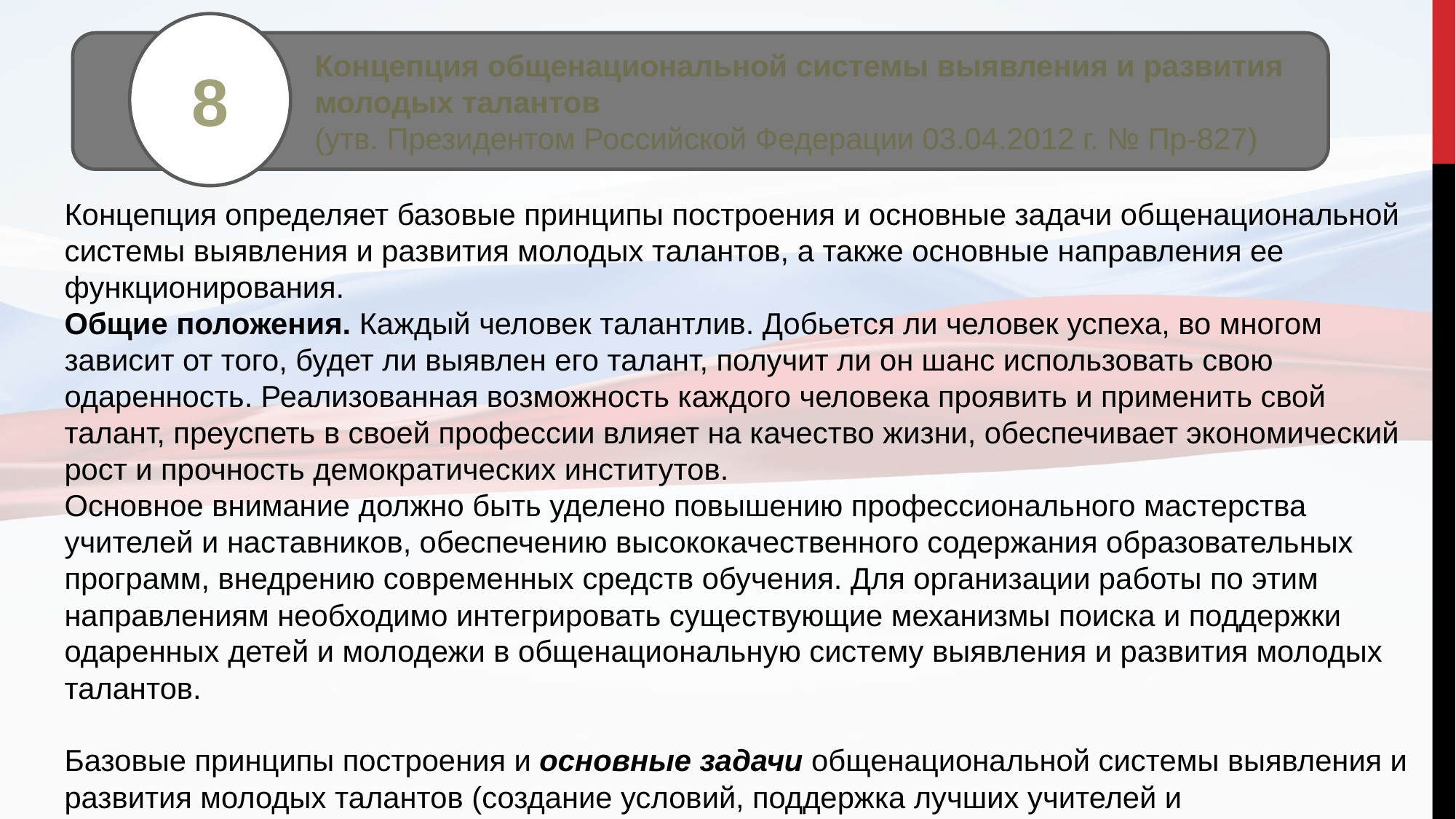

8
Концепция общенациональной системы выявления и развития молодых талантов
(утв. Президентом Российской Федерации 03.04.2012 г. № Пр-827)
#
Концепция определяет базовые принципы построения и основные задачи общенациональной системы выявления и развития молодых талантов, а также основные направления ее функционирования.
Общие положения. Каждый человек талантлив. Добьется ли человек успеха, во многом зависит от того, будет ли выявлен его талант, получит ли он шанс использовать свою одаренность. Реализованная возможность каждого человека проявить и применить свой талант, преуспеть в своей профессии влияет на качество жизни, обеспечивает экономический рост и прочность демократических институтов.
Основное внимание должно быть уделено повышению профессионального мастерства учителей и наставников, обеспечению высококачественного содержания образовательных программ, внедрению современных средств обучения. Для организации работы по этим направлениям необходимо интегрировать существующие механизмы поиска и поддержки одаренных детей и молодежи в общенациональную систему выявления и развития молодых талантов.

Базовые принципы построения и основные задачи общенациональной системы выявления и развития молодых талантов (создание условий, поддержка лучших учителей и образовательных учреждений, распространение лучшей практики их работы и передовых методов обучения).